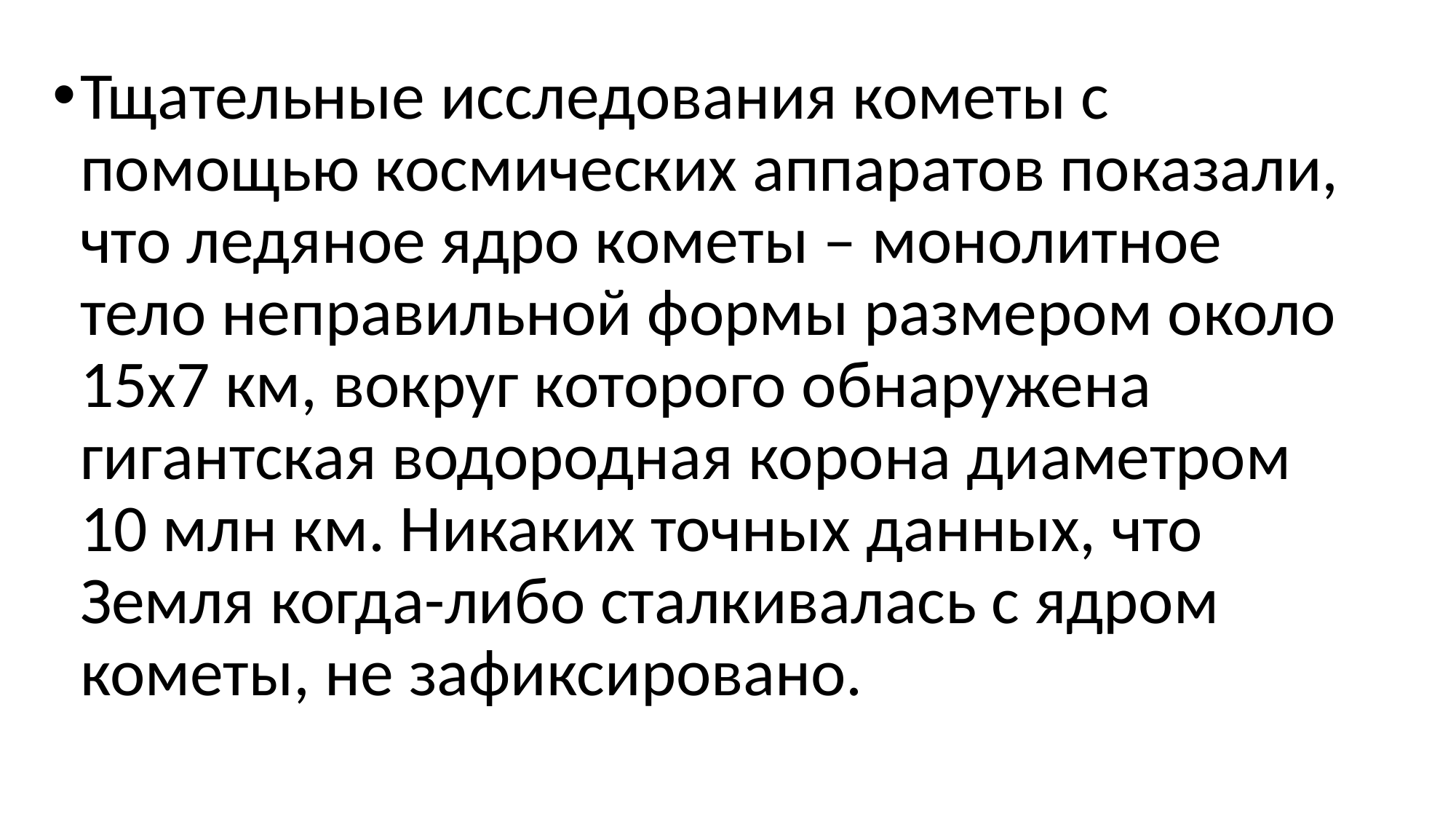

#
Тщательные исследования кометы с помощью космических аппаратов показали, что ледяное ядро кометы – монолитное тело неправильной формы размером около 15x7 км, вокруг которого обнаружена гигантская водородная корона диаметром 10 млн км. Никаких точных данных, что Земля когда-либо сталкивалась с ядром кометы, не зафиксировано.